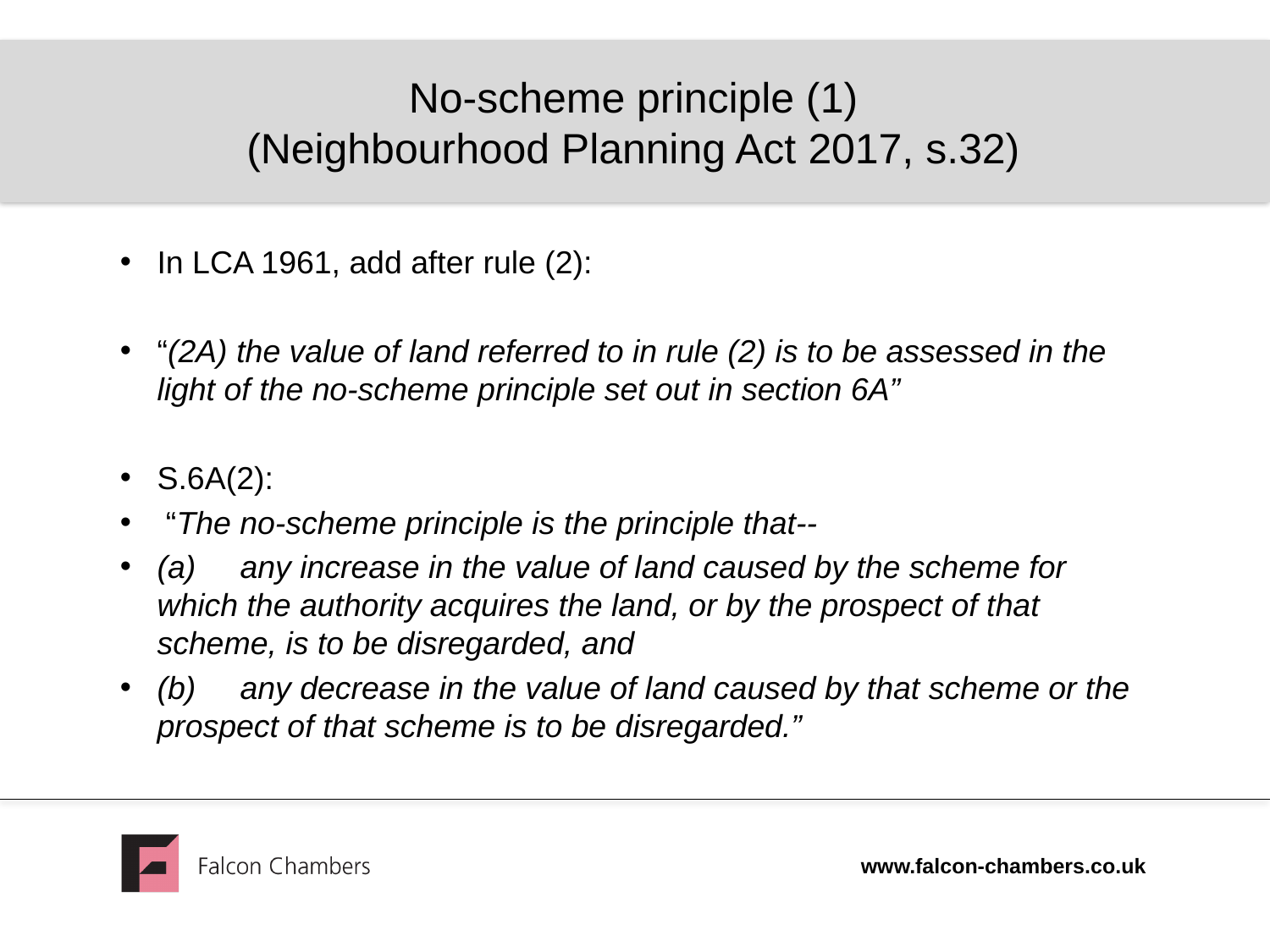

# No-scheme principle (1) (Neighbourhood Planning Act 2017, s.32)
In LCA 1961, add after rule (2):

“(2A) the value of land referred to in rule (2) is to be assessed in the light of the no-scheme principle set out in section 6A”

S.6A(2):
 “The no-scheme principle is the principle that--
(a)     any increase in the value of land caused by the scheme for which the authority acquires the land, or by the prospect of that scheme, is to be disregarded, and
(b)     any decrease in the value of land caused by that scheme or the prospect of that scheme is to be disregarded.”